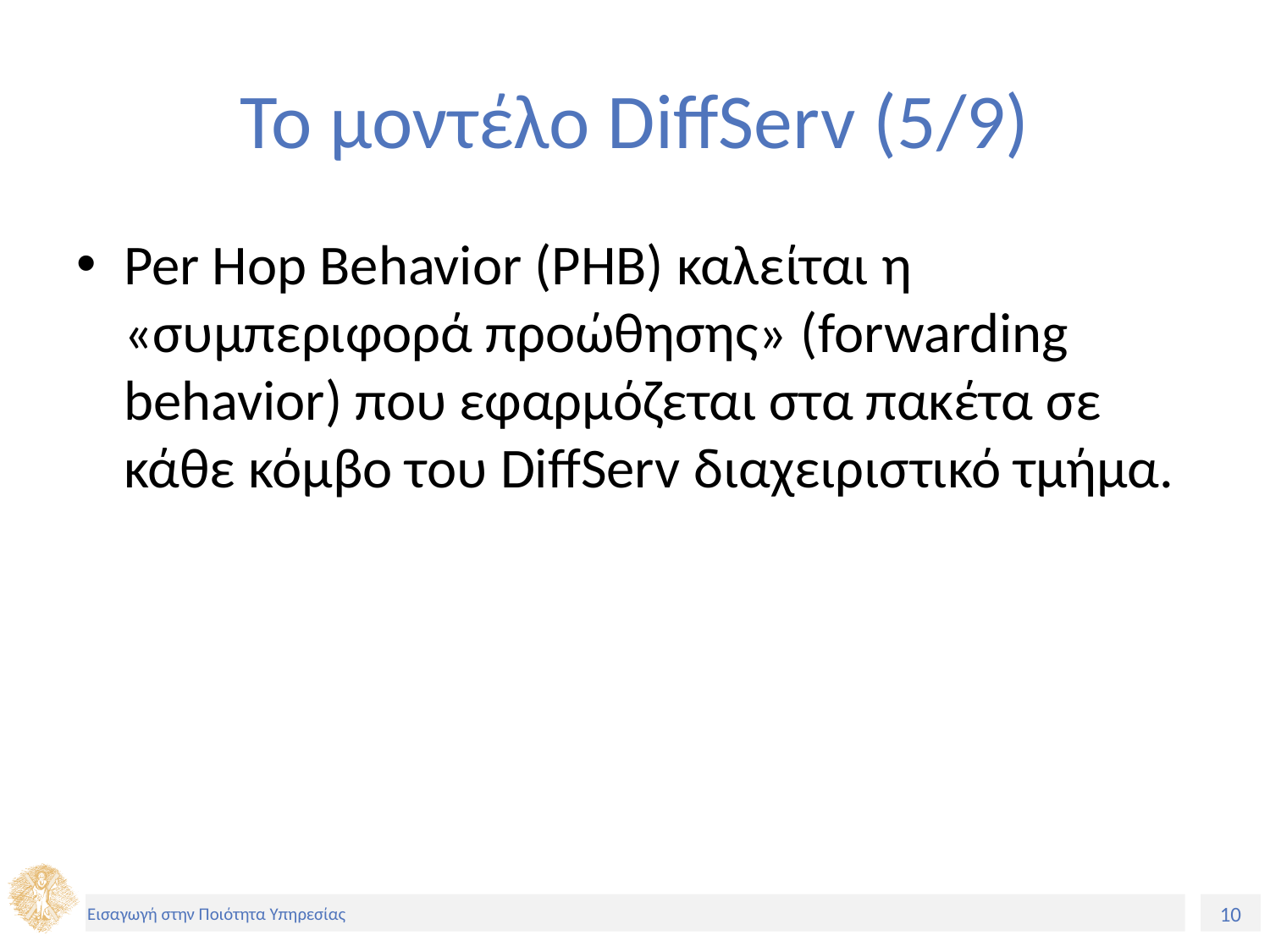

# Το μοντέλο DiffServ (5/9)
Per Hop Behavior (PHB) καλείται η «συμπεριφορά προώθησης» (forwarding behavior) που εφαρμόζεται στα πακέτα σε κάθε κόμβο του DiffServ διαχειριστικό τμήμα.